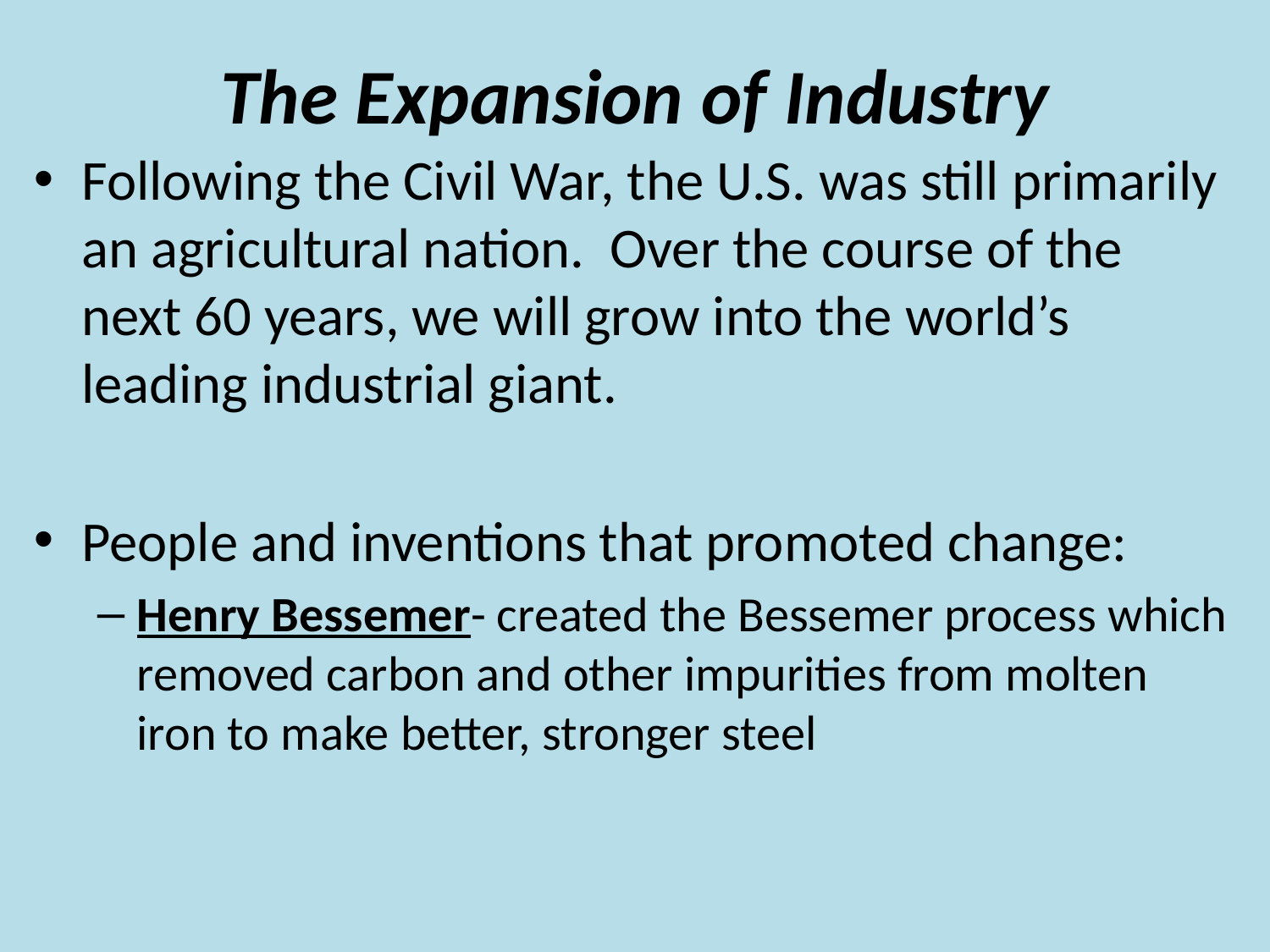

# The Expansion of Industry
Following the Civil War, the U.S. was still primarily an agricultural nation.  Over the course of the next 60 years, we will grow into the world’s leading industrial giant.

People and inventions that promoted change:
Henry Bessemer- created the Bessemer process which removed carbon and other impurities from molten iron to make better, stronger steel